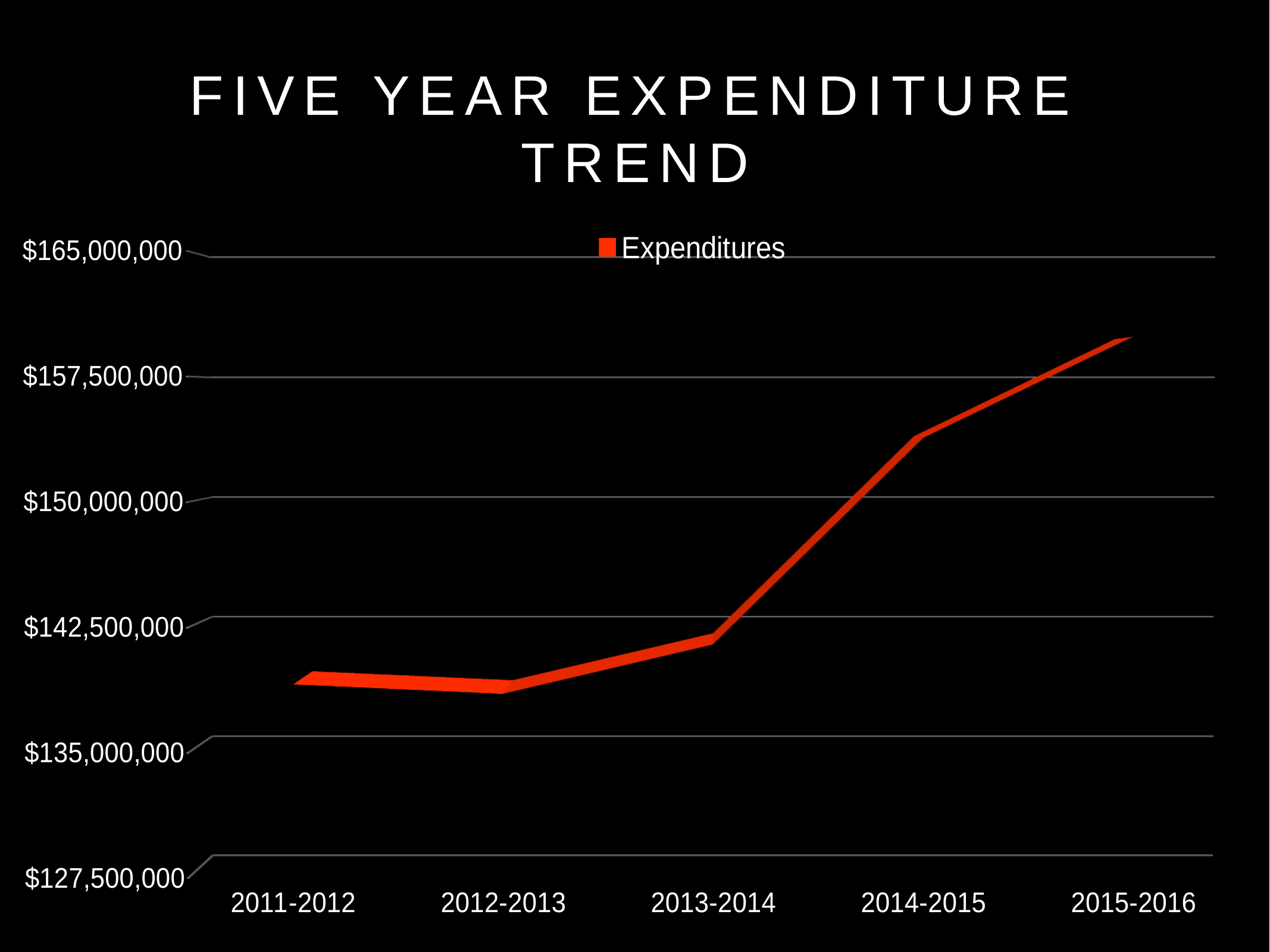

[unsupported chart]

# five year expenditure trend